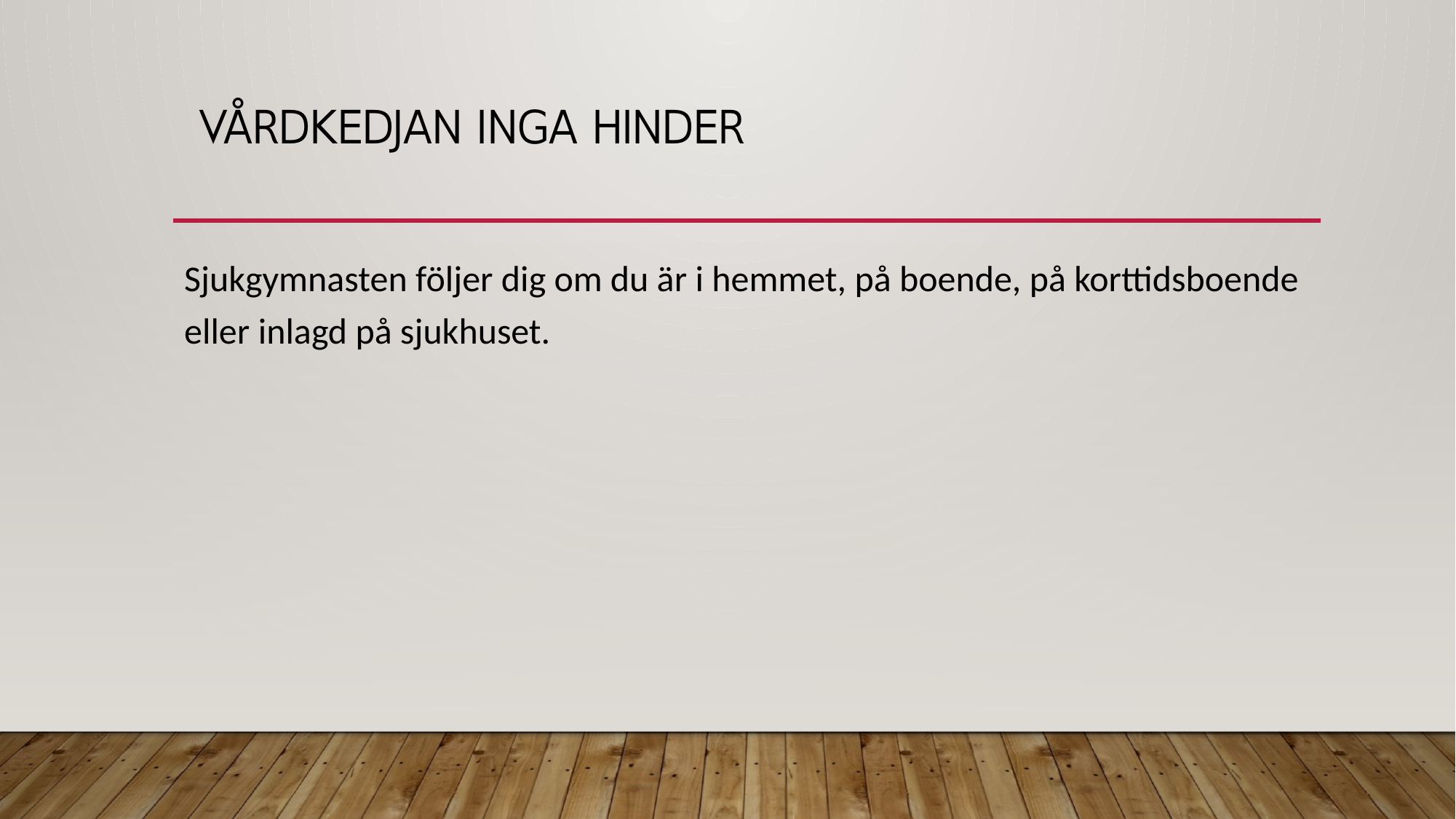

# Vårdkedjan inga hinder
Sjukgymnasten följer dig om du är i hemmet, på boende, på korttidsboende eller inlagd på sjukhuset.